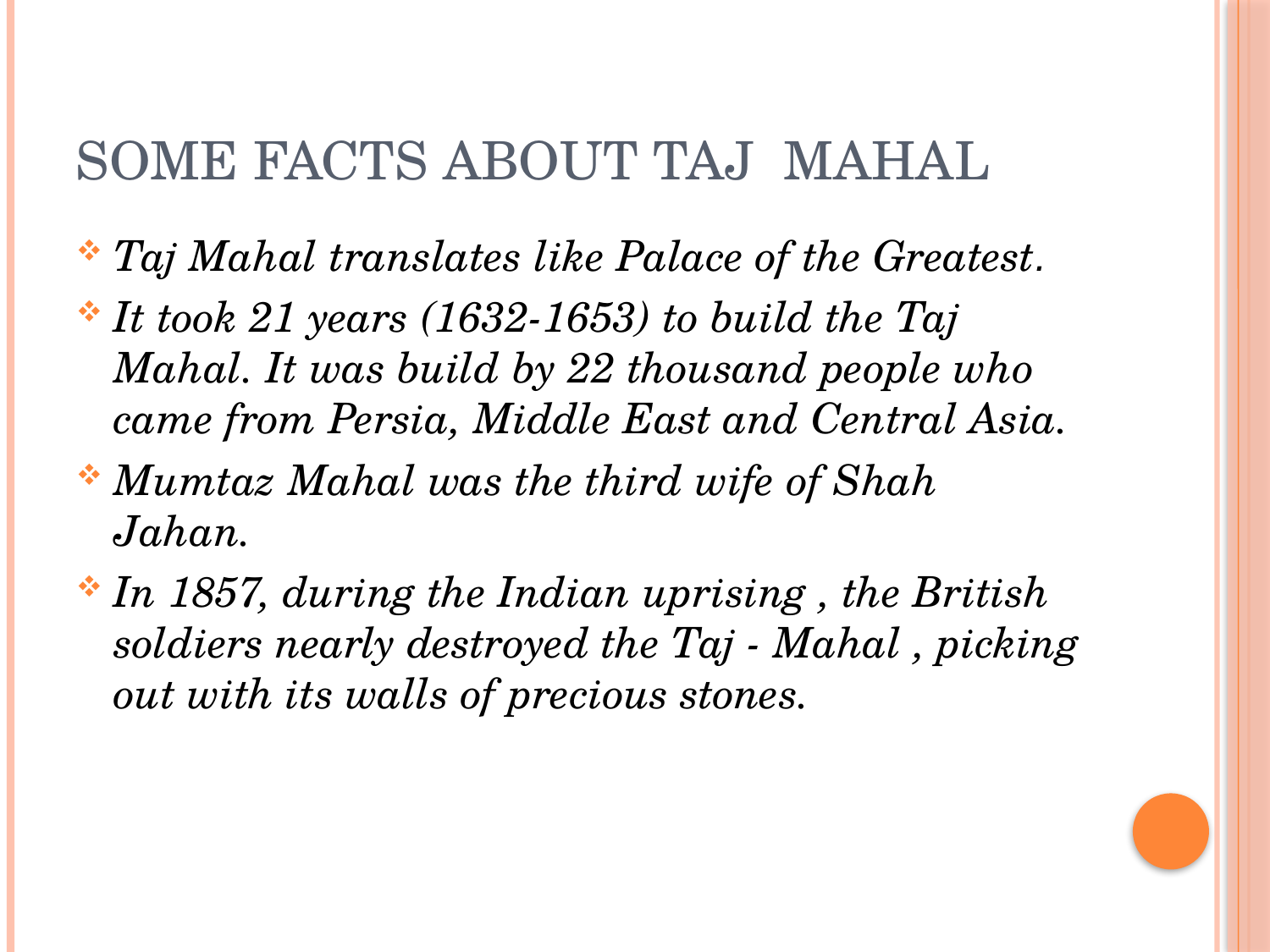

# Some facts about Taj  Mahal
Taj Mahal translates like Palace of the Greatest.
It took 21 years (1632-1653) to build the Taj Mahal. It was build by 22 thousand people who came from Persia, Middle East and Central Asia.
Mumtaz Mahal was the third wife of Shah Jahan.
In 1857, during the Indian uprising , the British soldiers nearly destroyed the Taj - Mahal , picking out with its walls of precious stones.